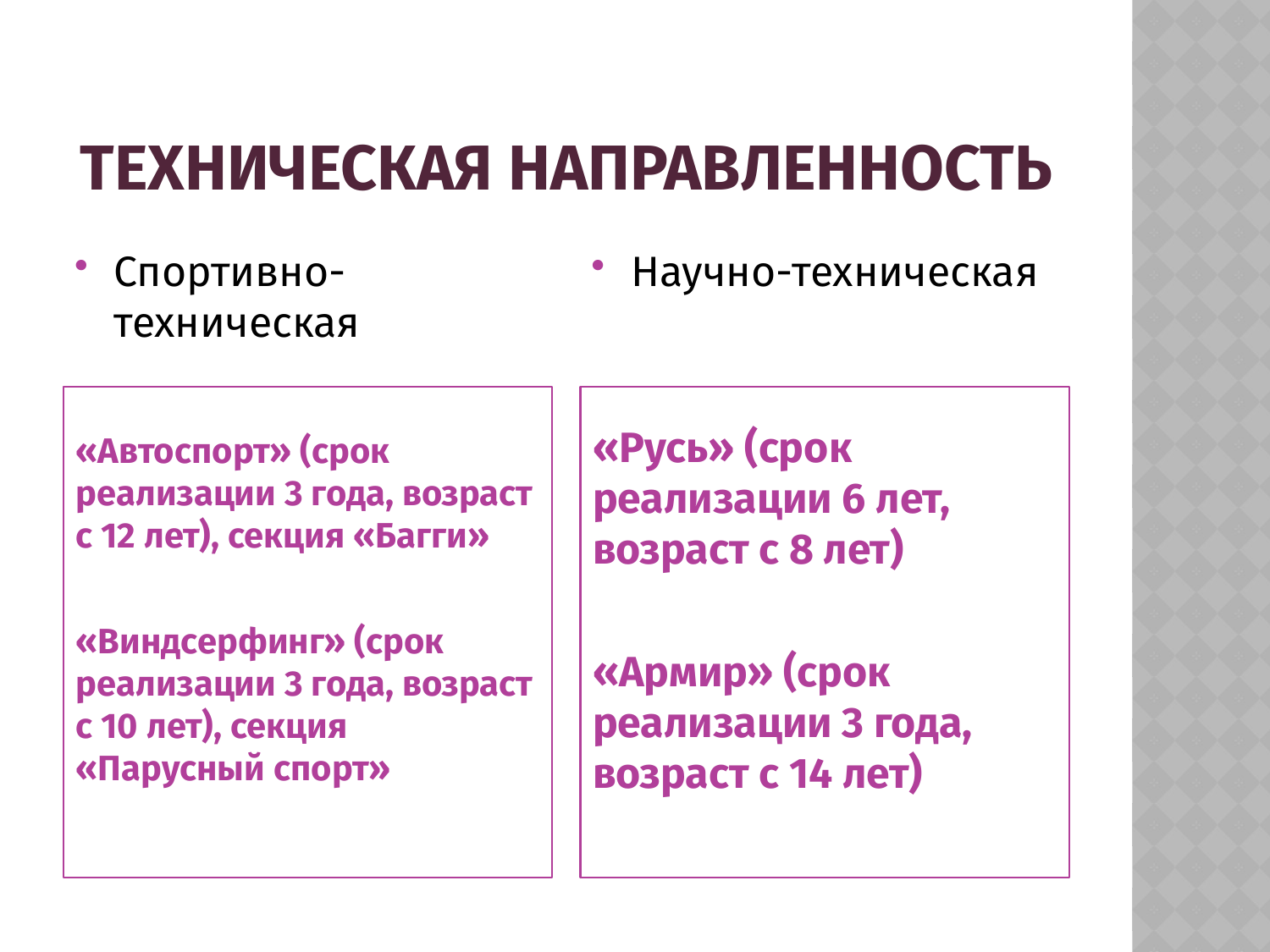

# Техническая направленность
Спортивно-техническая
Научно-техническая
«Автоспорт» (срок реализации 3 года, возраст с 12 лет), секция «Багги»

«Виндсерфинг» (срок реализации 3 года, возраст с 10 лет), секция «Парусный спорт»

«Русь» (срок реализации 6 лет, возраст с 8 лет)

«Армир» (срок реализации 3 года, возраст с 14 лет)